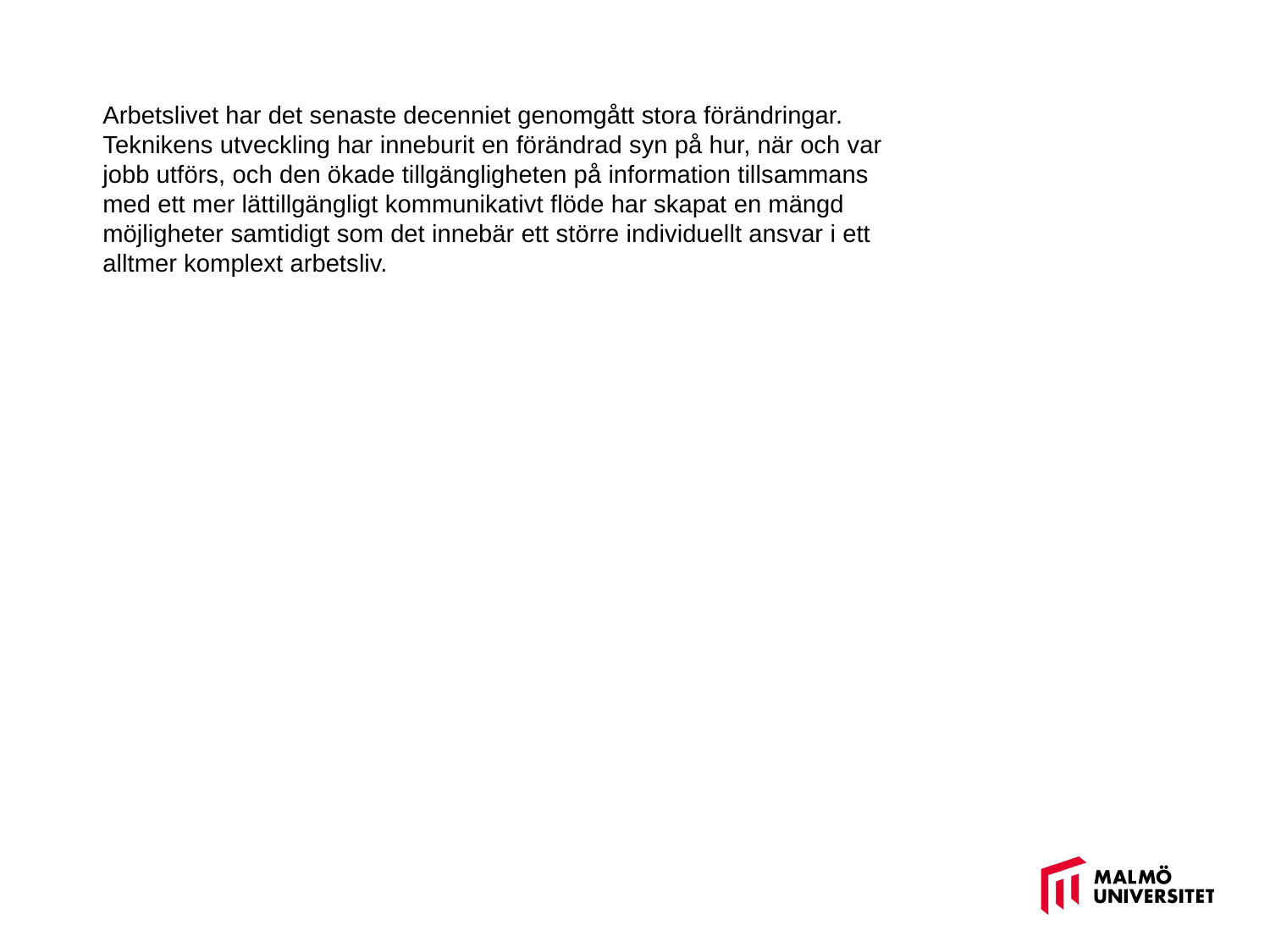

Arbetslivet har det senaste decenniet genomgått stora förändringar. Teknikens utveckling har inneburit en förändrad syn på hur, när och var jobb utförs, och den ökade tillgängligheten på information tillsammans med ett mer lättillgängligt kommunikativt flöde har skapat en mängd möjligheter samtidigt som det innebär ett större individuellt ansvar i ett alltmer komplext arbetsliv.